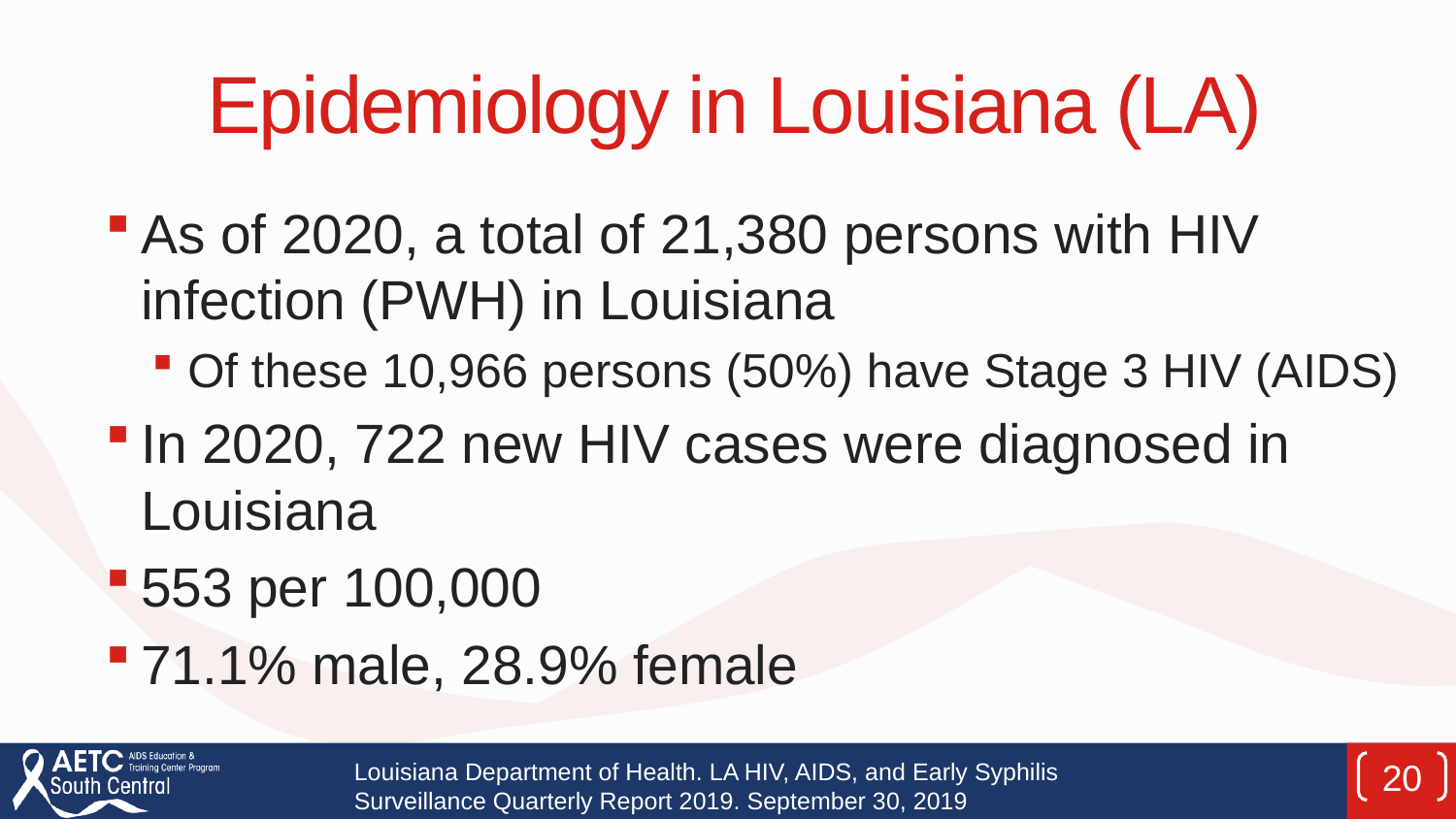

# Epidemiology in Louisiana (LA)
As of 2020, a total of 21,380 persons with HIV infection (PWH) in Louisiana
Of these 10,966 persons (50%) have Stage 3 HIV (AIDS)
In 2020, 722 new HIV cases were diagnosed in Louisiana
553 per 100,000
71.1% male, 28.9% female

Louisiana Department of Health. LA HIV, AIDS, and Early Syphilis Surveillance Quarterly Report 2019. September 30, 2019
20